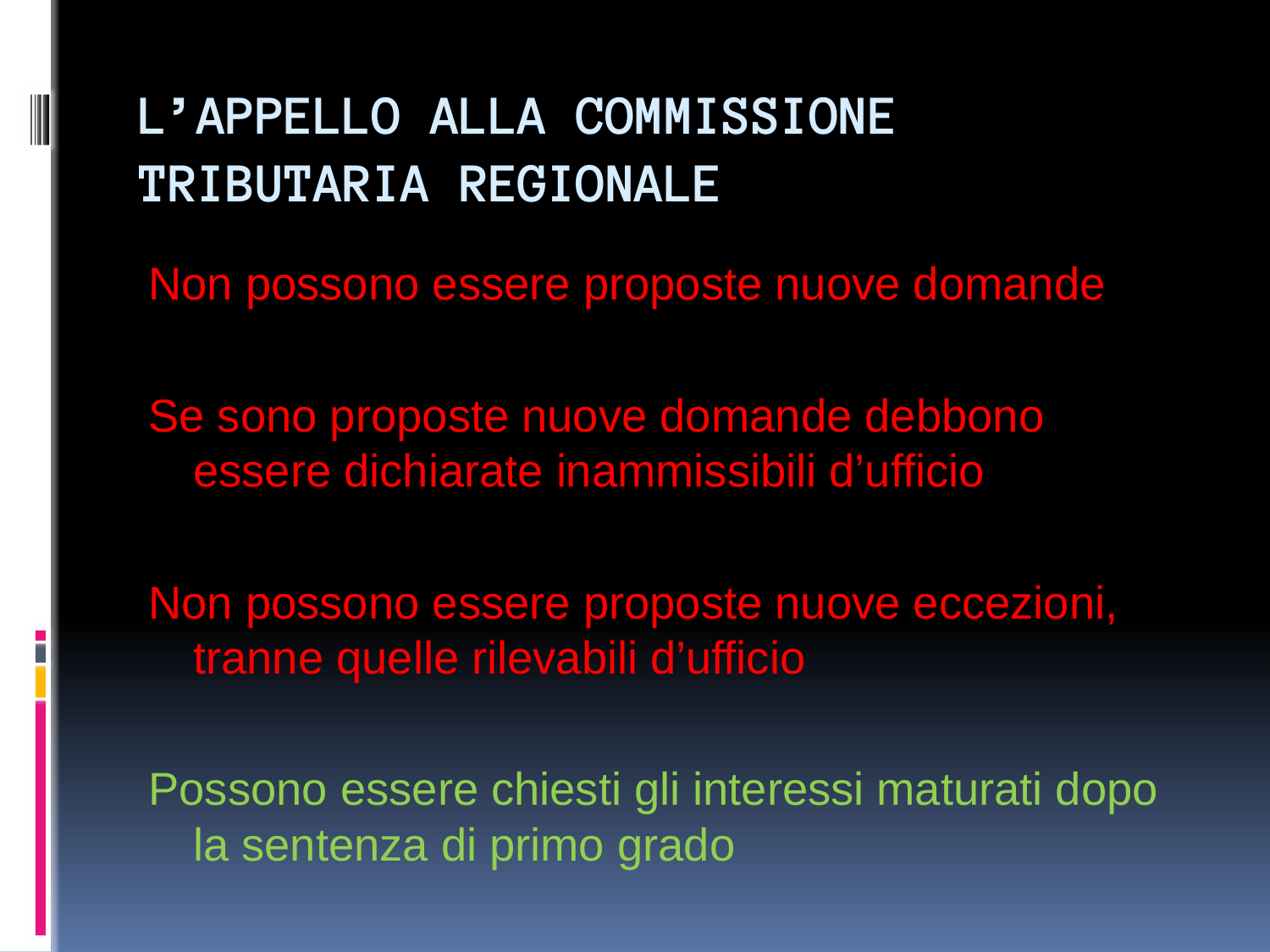

# L’APPELLO ALLA COMMISSIONE TRIBUTARIA REGIONALE
Non possono essere proposte nuove domande

Se sono proposte nuove domande debbono essere dichiarate inammissibili d’ufficio

Non possono essere proposte nuove eccezioni, tranne quelle rilevabili d’ufficio

Possono essere chiesti gli interessi maturati dopo la sentenza di primo grado